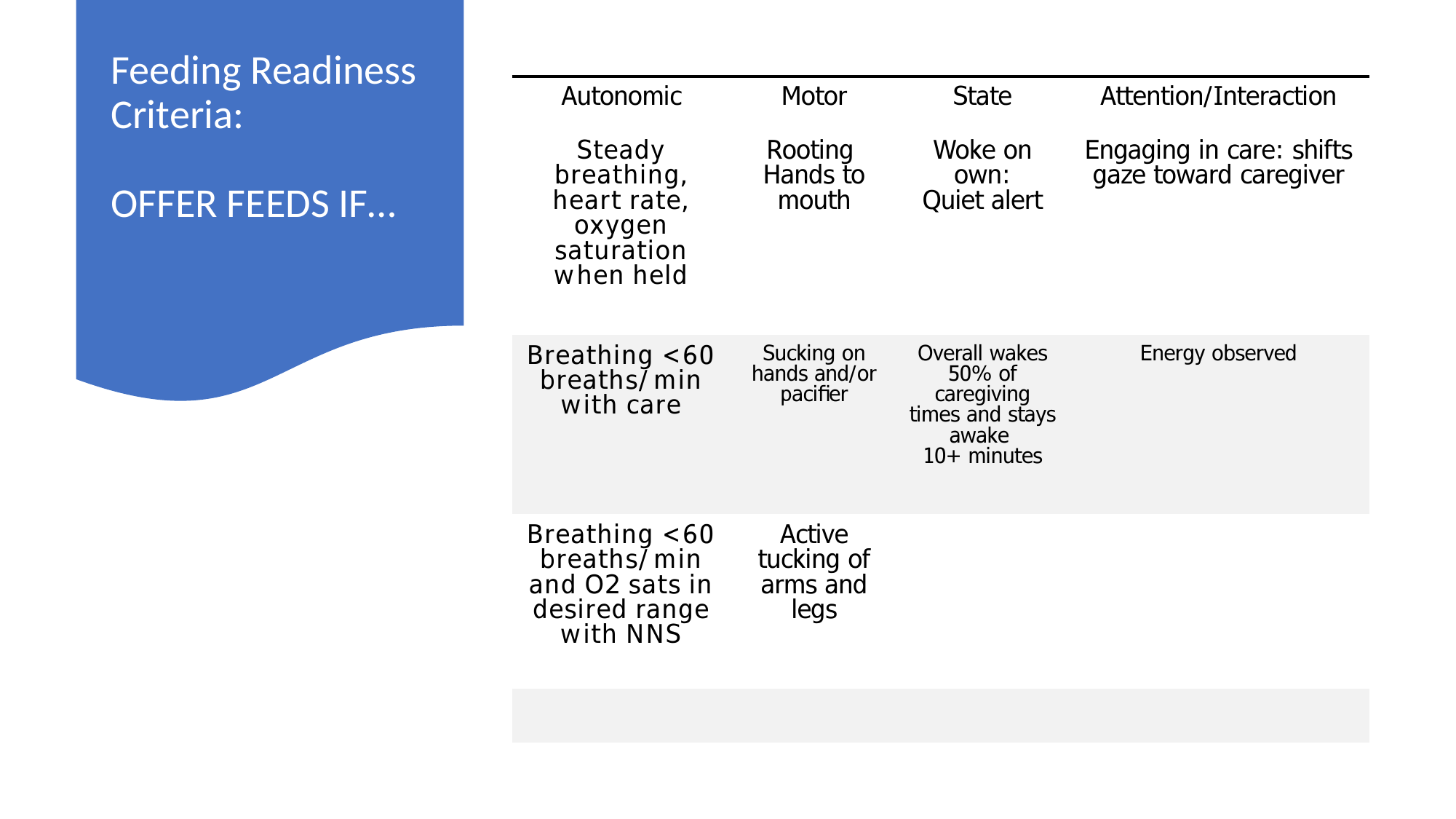

# Feeding Readiness Criteria: OFFER FEEDS IF…
| Autonomic | Motor | State | Attention/Interaction |
| --- | --- | --- | --- |
| Steady breathing, heart rate, oxygen saturation when held | Rooting Hands to mouth | Woke on own: Quiet alert | Engaging in care: shifts gaze toward caregiver |
| Breathing <60 breaths/min with care | Sucking on hands and/or pacifier | Overall wakes 50% of caregiving times and stays awake 10+ minutes | Energy observed |
| Breathing <60 breaths/min and O2 sats in desired range with NNS | Active tucking of arms and legs |  |  |
|  |  |  |  |